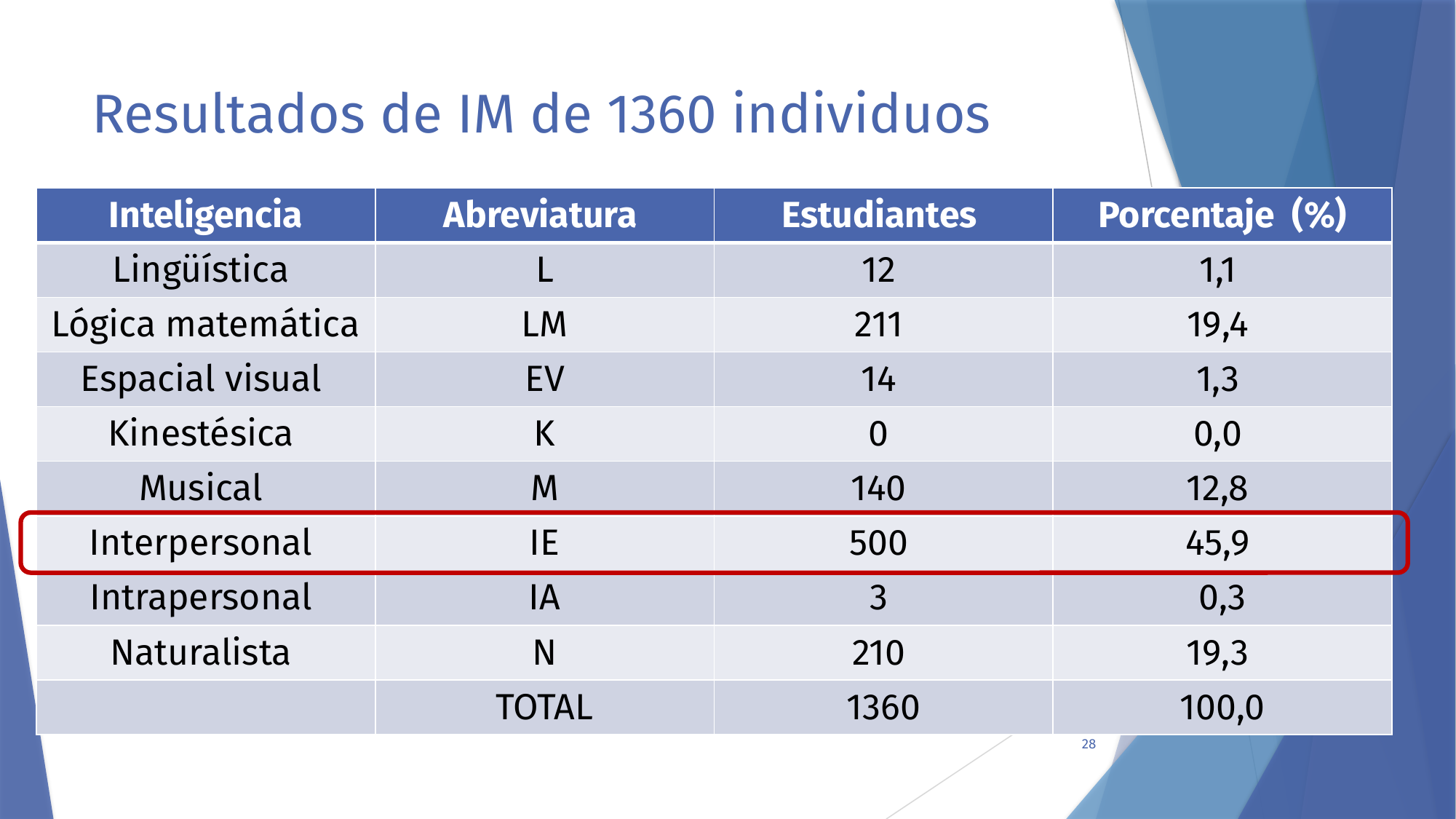

# Resultados de IM de 1360 individuos
| Inteligencia | Abreviatura | Estudiantes | Porcentaje (%) |
| --- | --- | --- | --- |
| Lingüística | L | 12 | 1,1 |
| Lógica matemática | LM | 211 | 19,4 |
| Espacial visual | EV | 14 | 1,3 |
| Kinestésica | K | 0 | 0,0 |
| Musical | M | 140 | 12,8 |
| Interpersonal | IE | 500 | 45,9 |
| Intrapersonal | IA | 3 | 0,3 |
| Naturalista | N | 210 | 19,3 |
|  | TOTAL | 1360 | 100,0 |

28